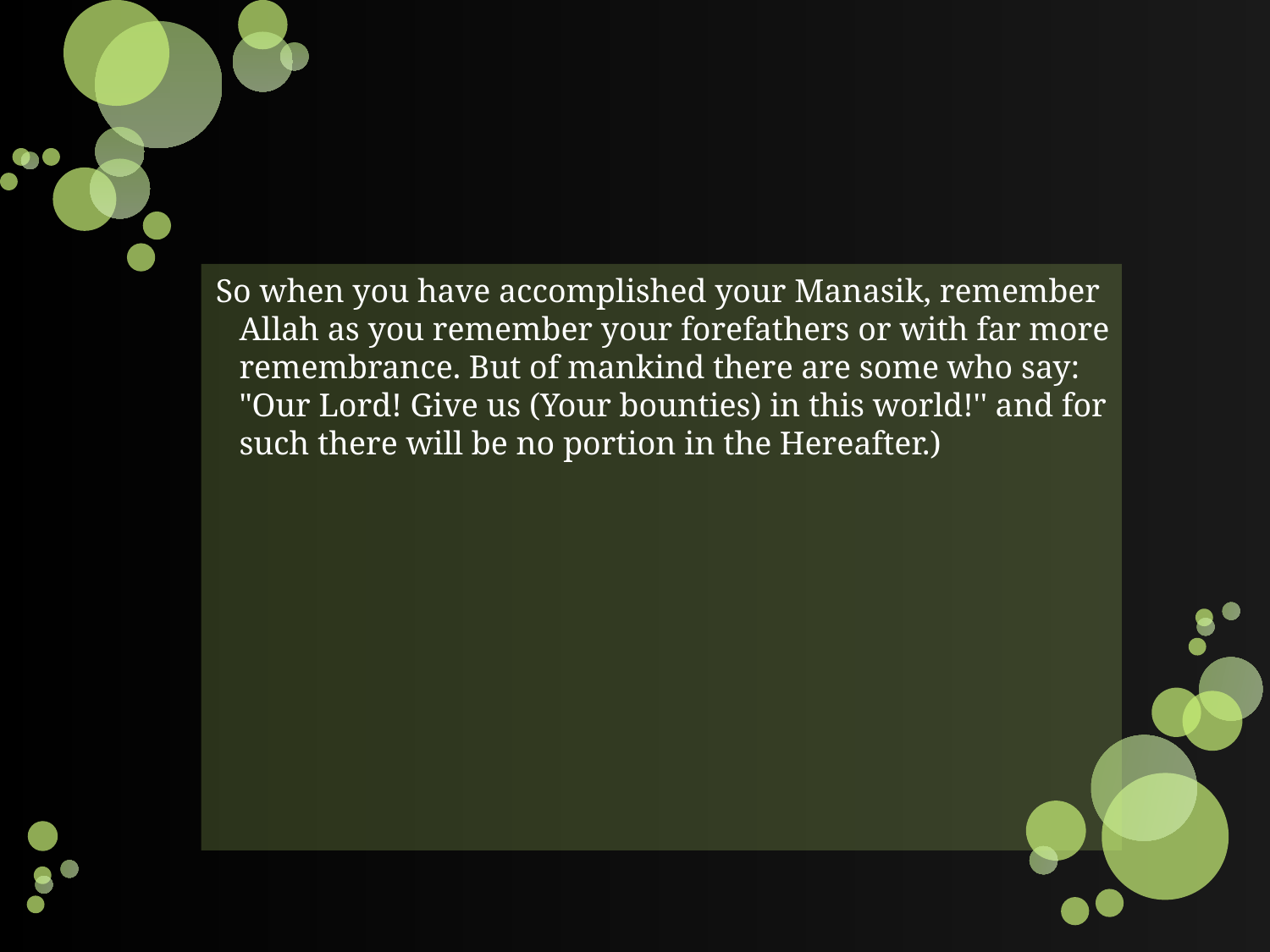

#
 So when you have accomplished your Manasik, remember Allah as you remember your forefathers or with far more remembrance. But of mankind there are some who say: "Our Lord! Give us (Your bounties) in this world!'' and for such there will be no portion in the Hereafter.)